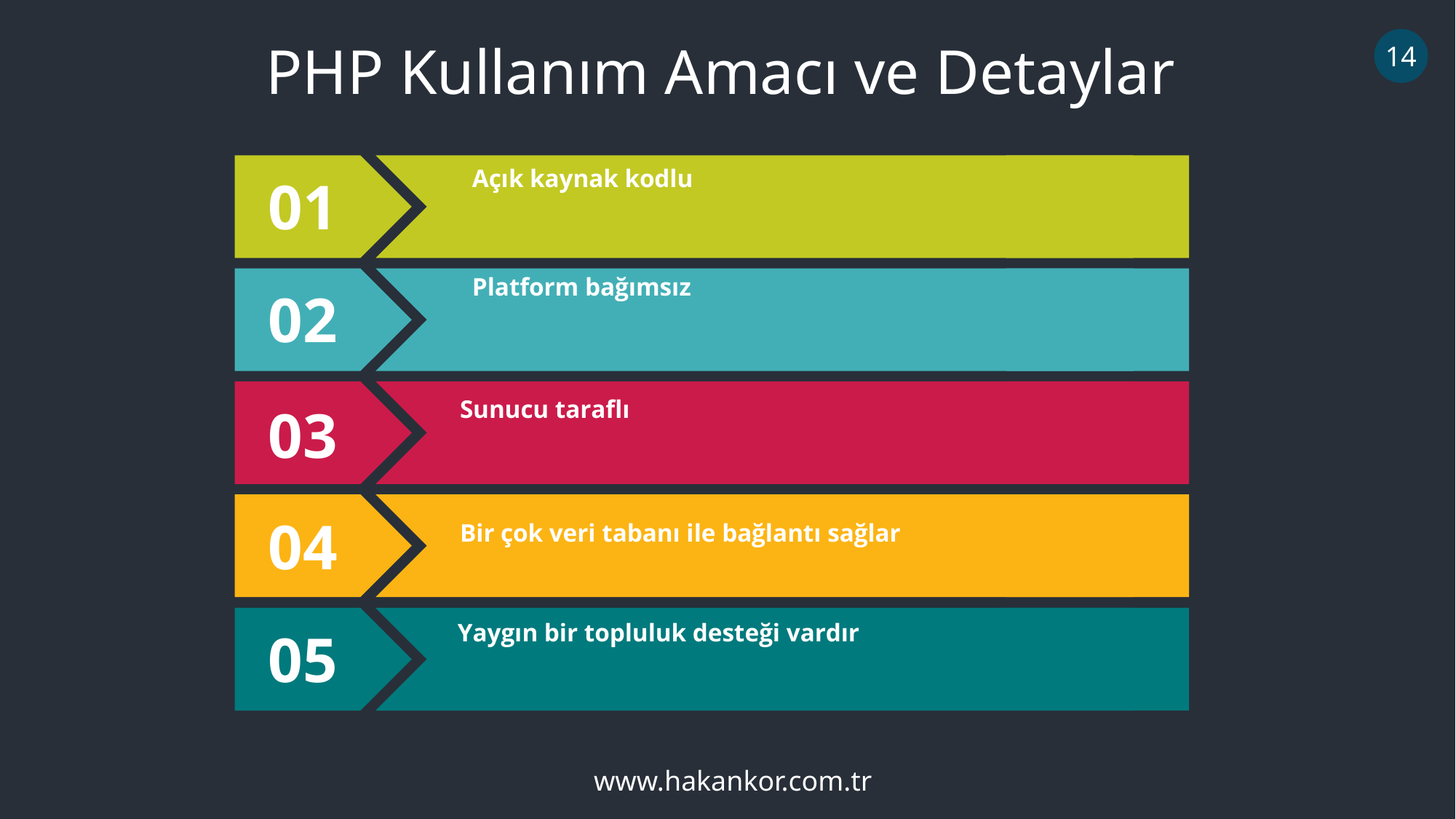

PHP Kullanım Amacı ve Detaylar
14

Açık kaynak kodlu
01
Platform bağımsız

02

Sunucu taraflı
03

04
Bir çok veri tabanı ile bağlantı sağlar

Yaygın bir topluluk desteği vardır
05
www.hakankor.com.tr